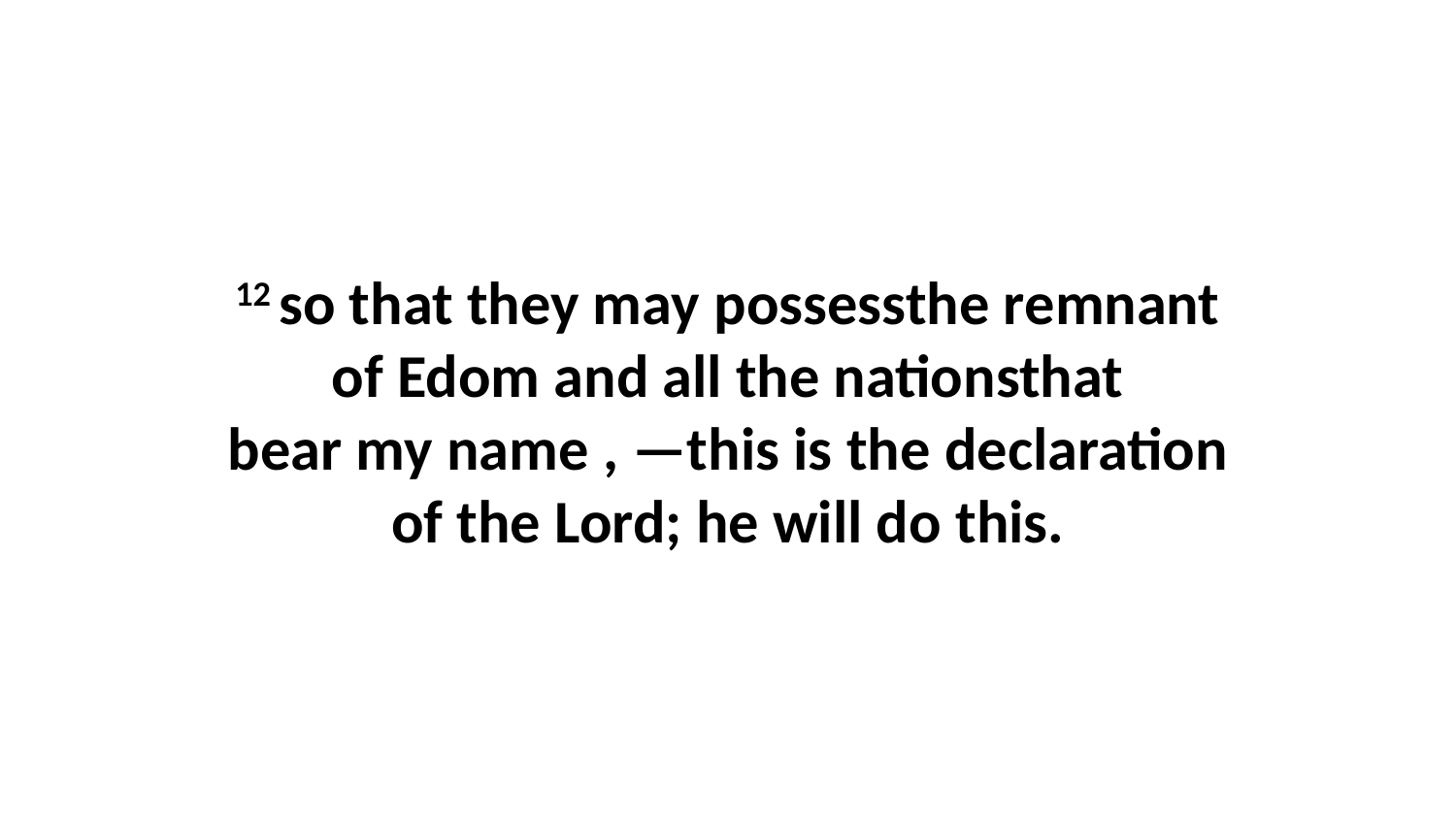

12 so that they may possessthe remnant of Edom and all the nationsthat bear my name , —this is the declaration of the Lord; he will do this.